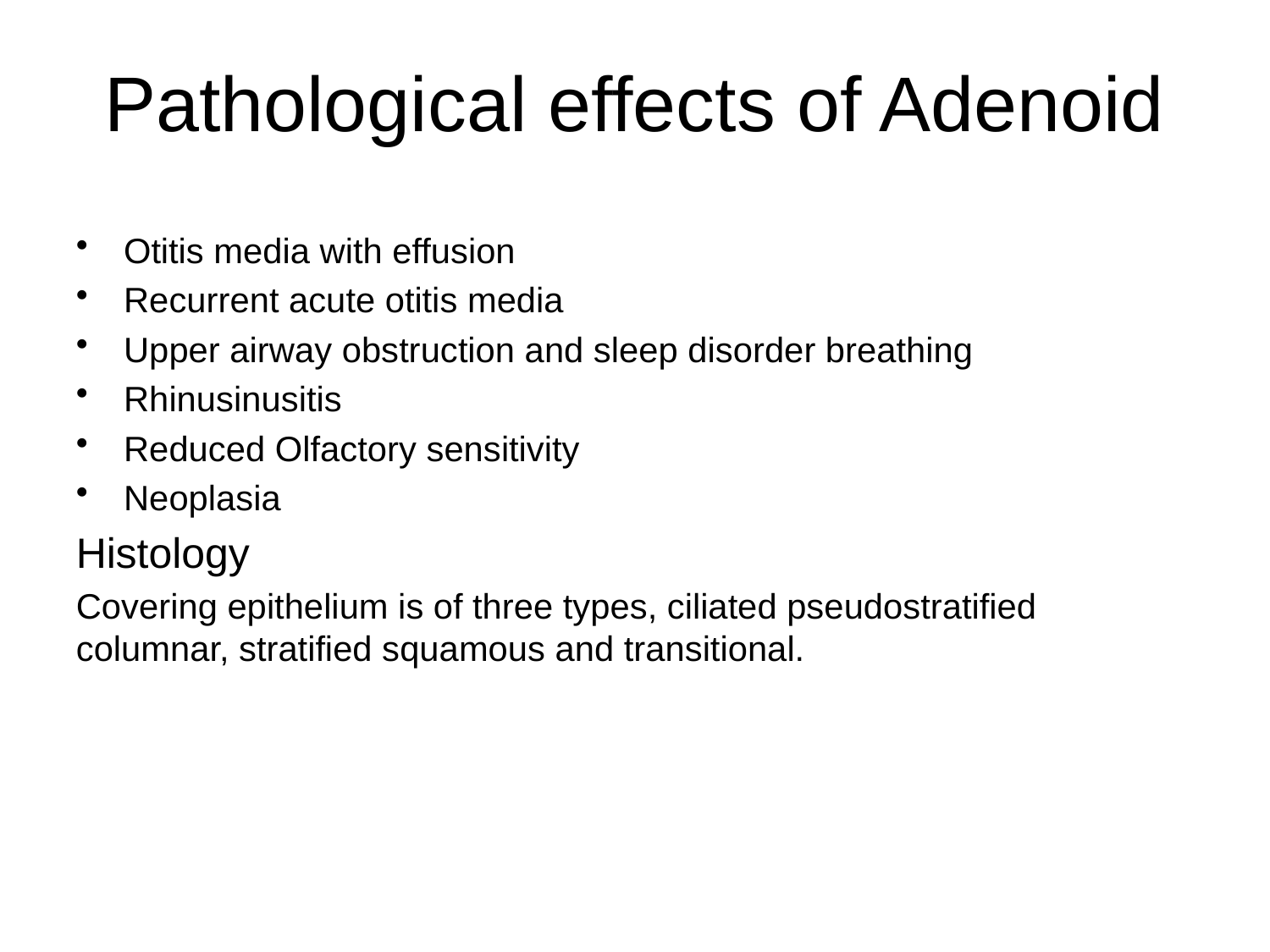

# Pathological effects of Adenoid
Otitis media with effusion
Recurrent acute otitis media
Upper airway obstruction and sleep disorder breathing
Rhinusinusitis
Reduced Olfactory sensitivity
Neoplasia
Histology
Covering epithelium is of three types, ciliated pseudostratified columnar, stratified squamous and transitional.